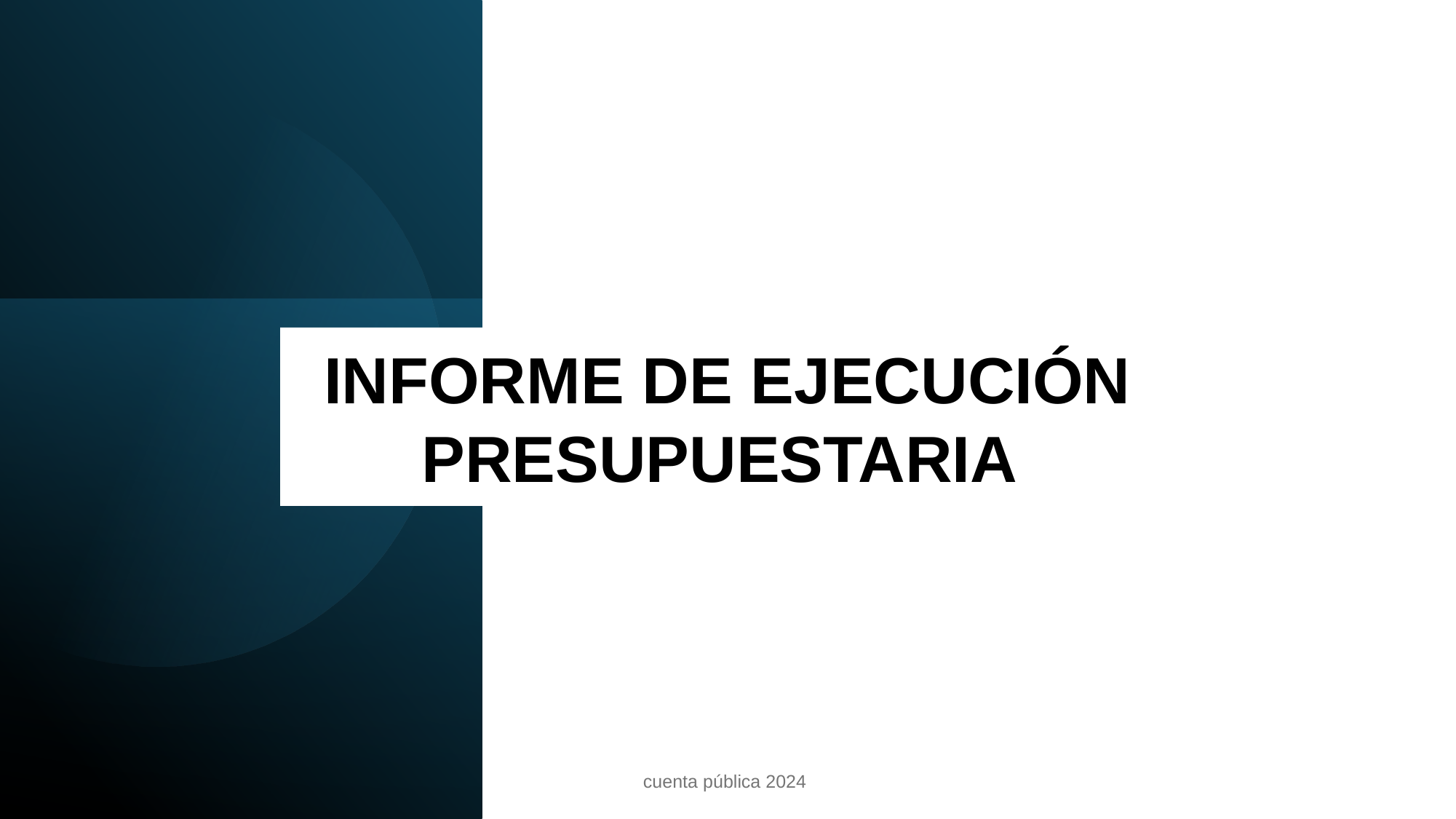

INFORME DE EJECUCIÓN PRESUPUESTARIA
cuenta pública 2024